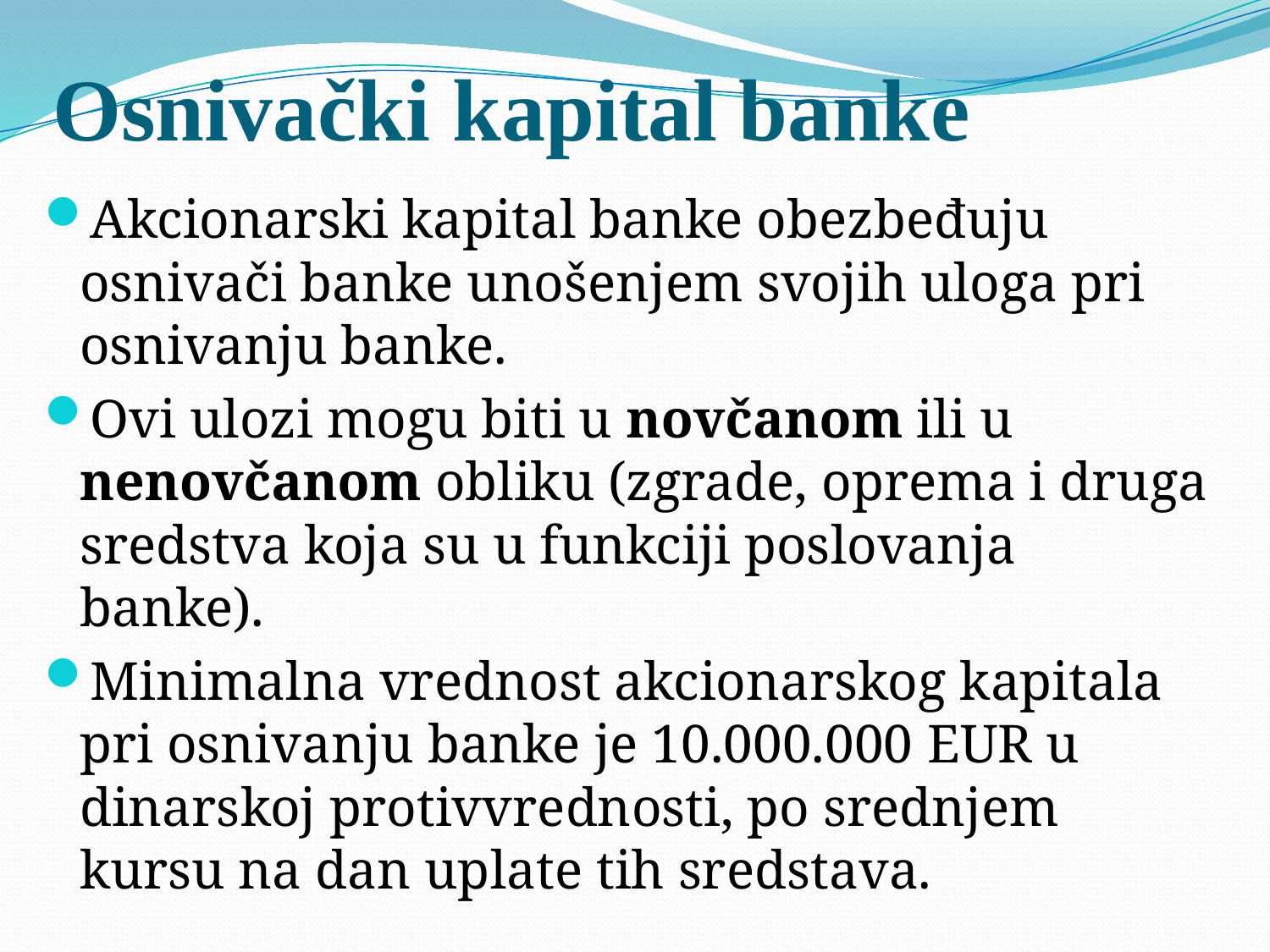

# Osnivački kapital banke
Akcionarski kapital banke obezbeđuju osnivači banke unošenjem svojih uloga pri osnivanju banke.
Ovi ulozi mogu biti u novčanom ili u nenovčanom obliku (zgrade, oprema i druga sredstva koja su u funkciji poslovanja banke).
Minimalna vrednost akcionarskog kapitala pri osnivanju banke je 10.000.000 EUR u dinarskoj protivvrednosti, po srednjem kursu na dan uplate tih sredstava.